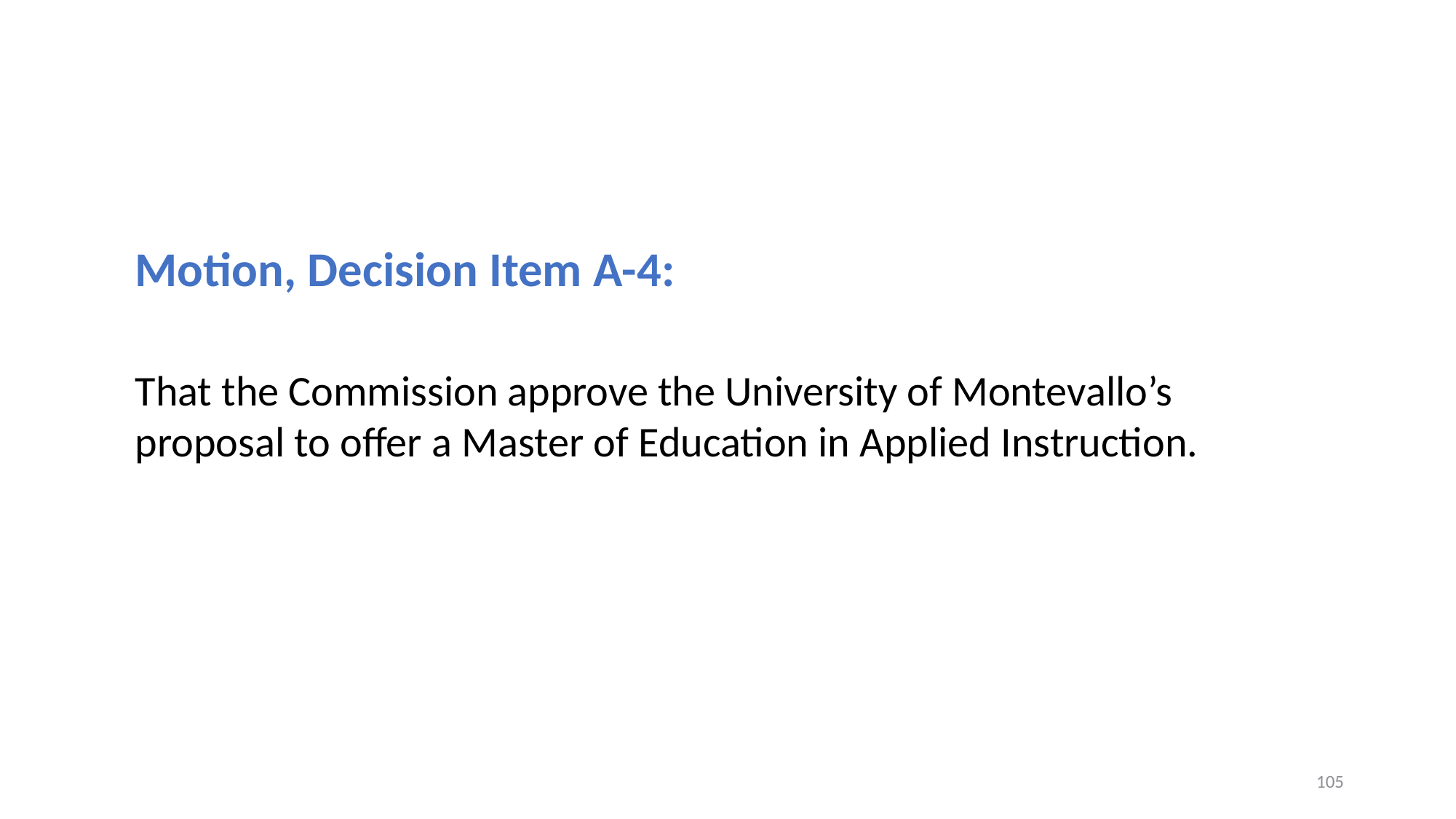

Motion, Decision Item A-4:

That the Commission approve the University of Montevallo’s proposal to offer a Master of Education in Applied Instruction.
105